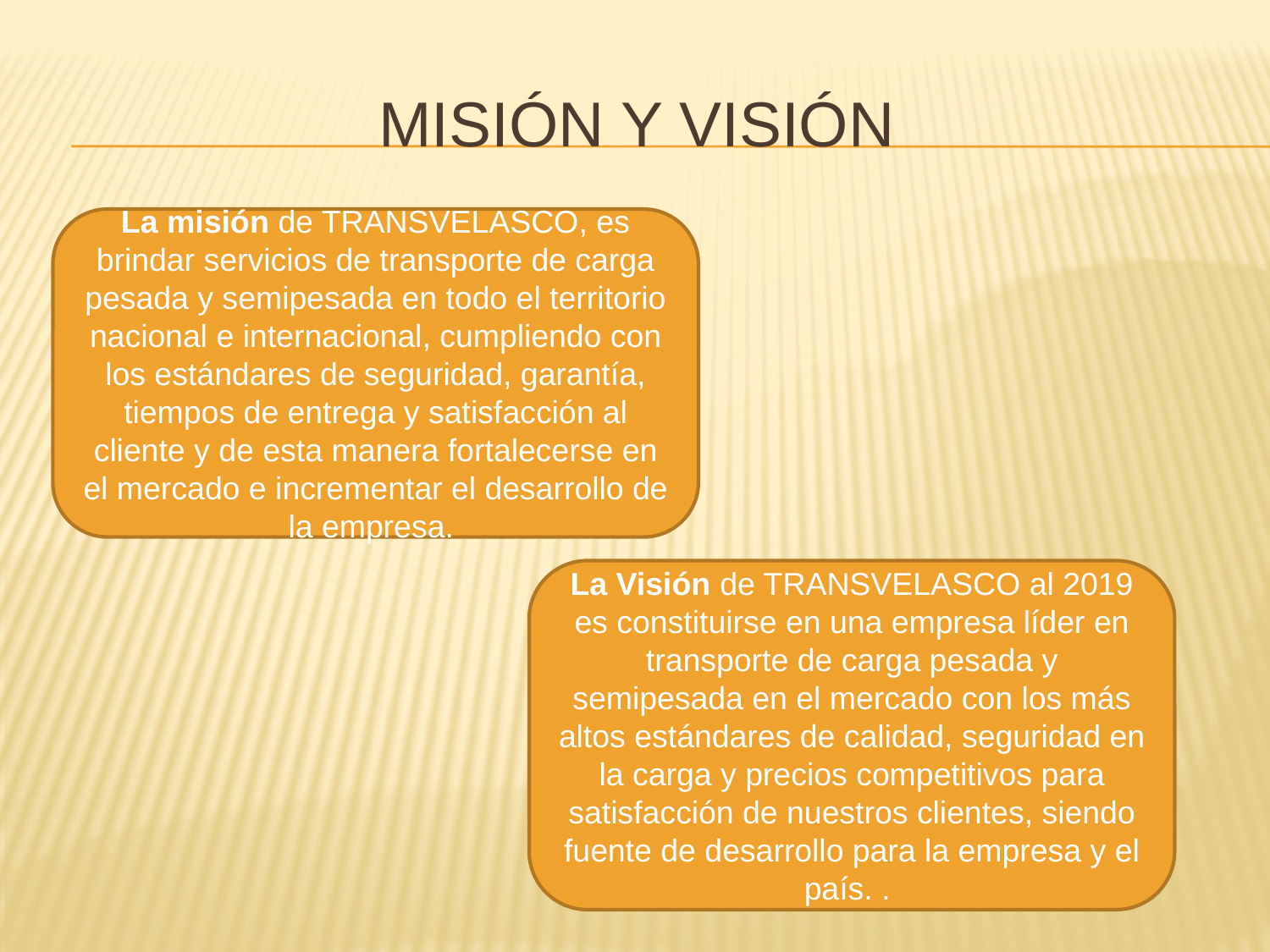

# Misión y visión
La misión de TRANSVELASCO, es brindar servicios de transporte de carga pesada y semipesada en todo el territorio nacional e internacional, cumpliendo con los estándares de seguridad, garantía, tiempos de entrega y satisfacción al cliente y de esta manera fortalecerse en el mercado e incrementar el desarrollo de la empresa.
La Visión de TRANSVELASCO al 2019 es constituirse en una empresa líder en transporte de carga pesada y semipesada en el mercado con los más altos estándares de calidad, seguridad en la carga y precios competitivos para satisfacción de nuestros clientes, siendo fuente de desarrollo para la empresa y el país. .